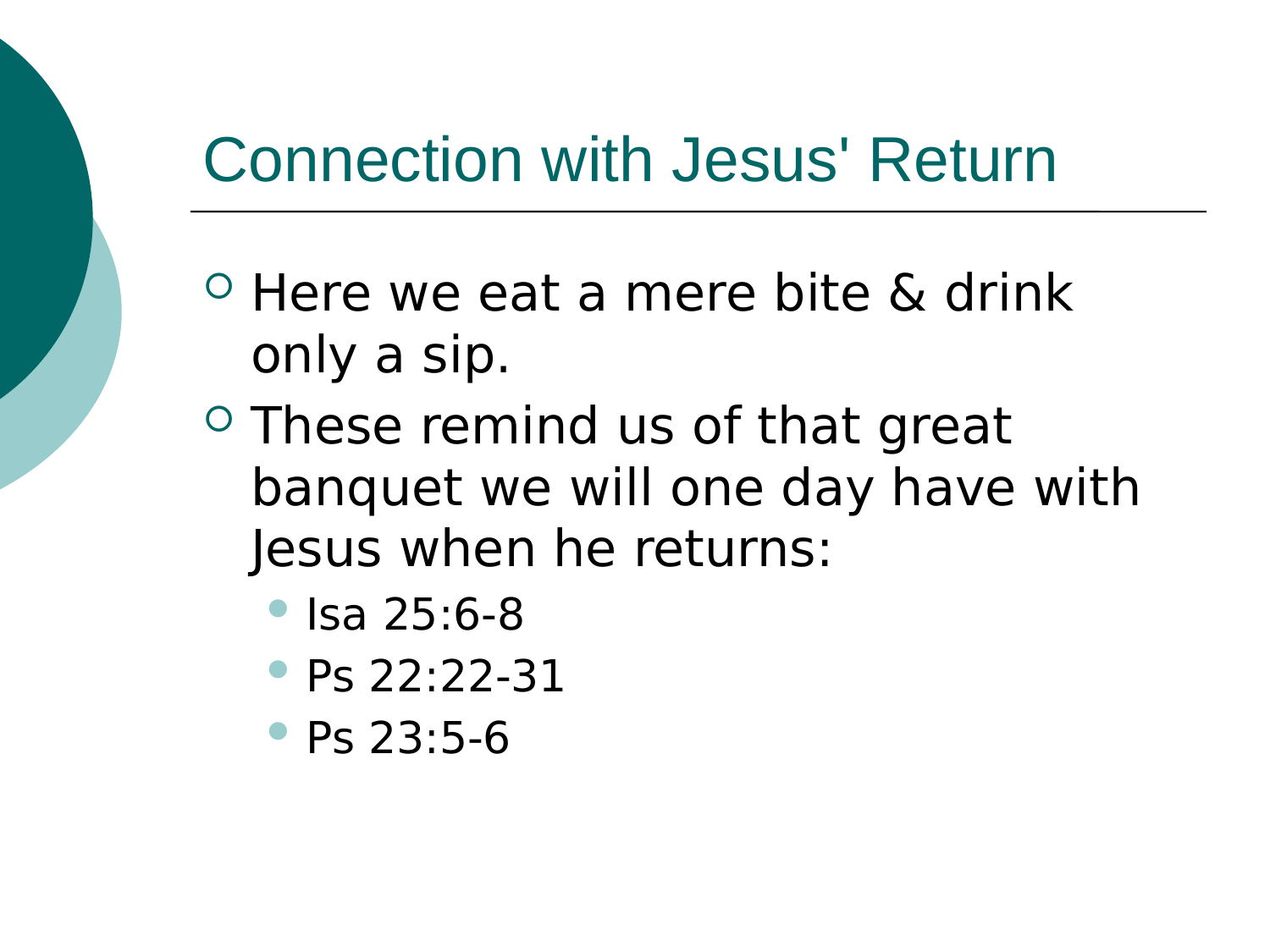

# Connection with Jesus' Return
Here we eat a mere bite & drink only a sip.
These remind us of that great banquet we will one day have with Jesus when he returns:
Isa 25:6-8
Ps 22:22-31
Ps 23:5-6